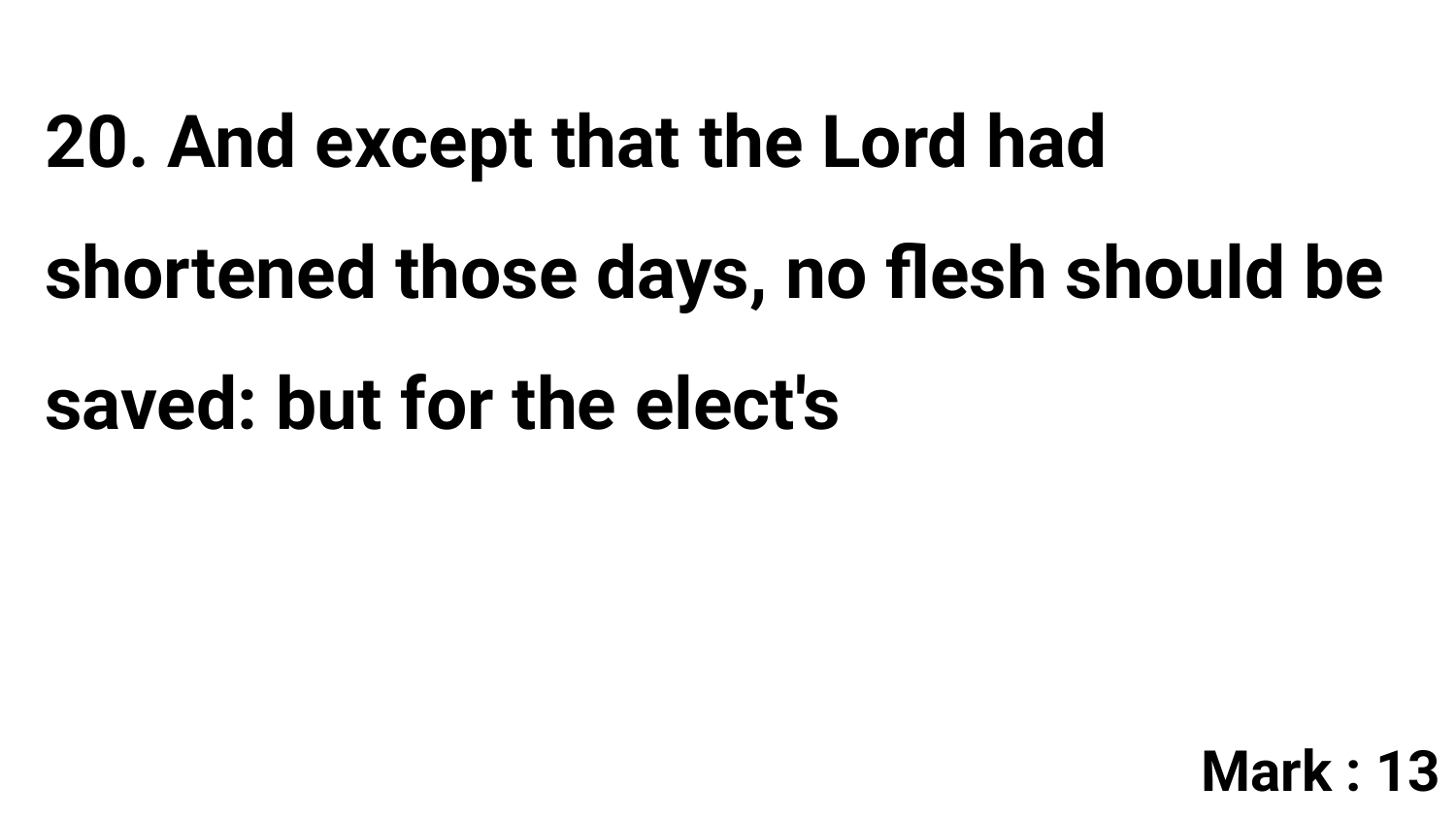

20. And except that the Lord had shortened those days, no flesh should be saved: but for the elect's
Mark : 13